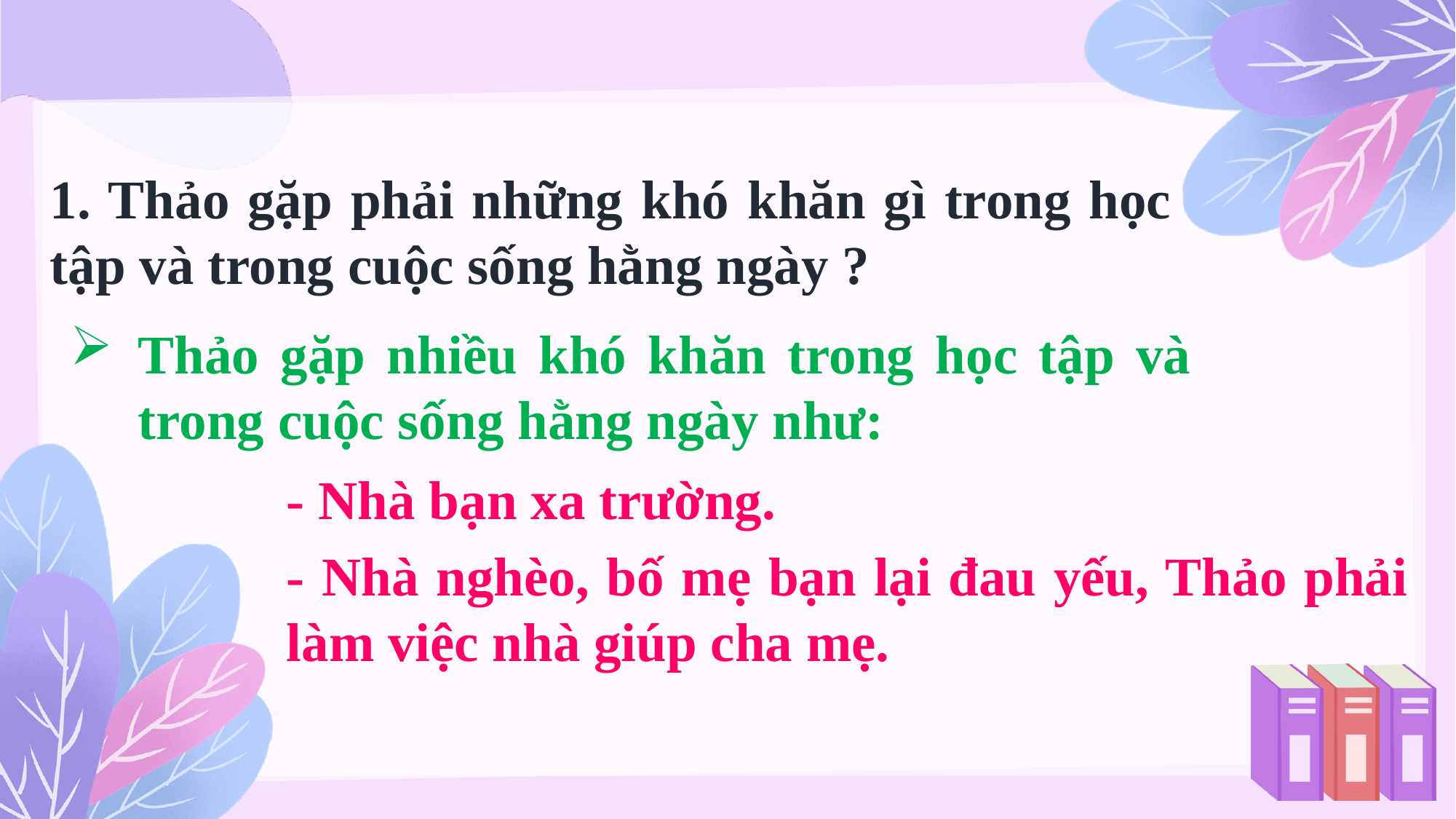

1. Thảo gặp phải những khó khăn gì trong học tập và trong cuộc sống hằng ngày ?
Thảo gặp nhiều khó khăn trong học tập và trong cuộc sống hằng ngày như:
- Nhà bạn xa trường.
- Nhà nghèo, bố mẹ bạn lại đau yếu, Thảo phải làm việc nhà giúp cha mẹ.